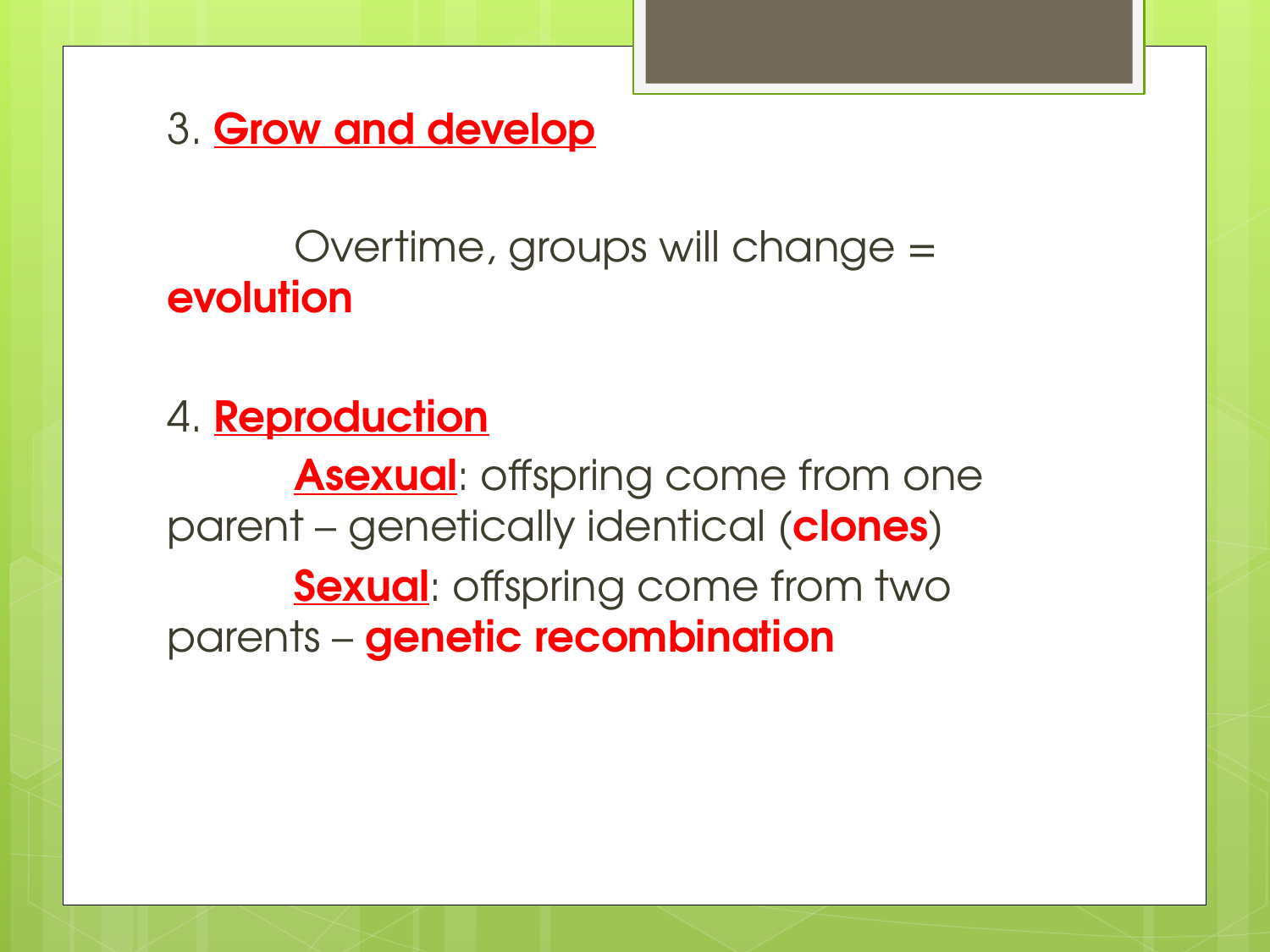

3. Grow and develop

	Overtime, groups will change = evolution

4. Reproduction
	Asexual: offspring come from one parent – genetically identical (clones)
	Sexual: offspring come from two parents – genetic recombination